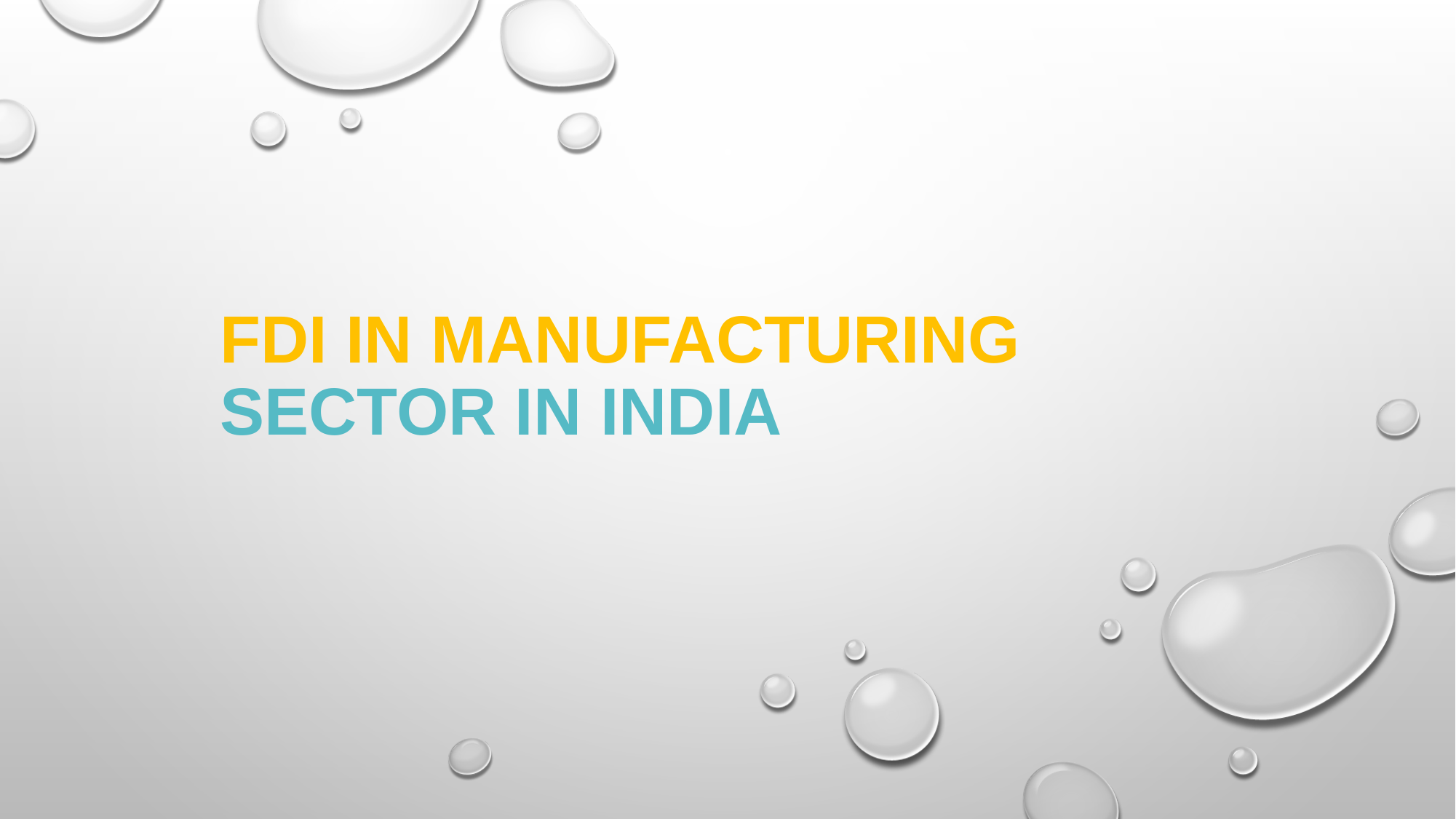

# FDI IN MANUFACTURING SECTOR IN INDIA